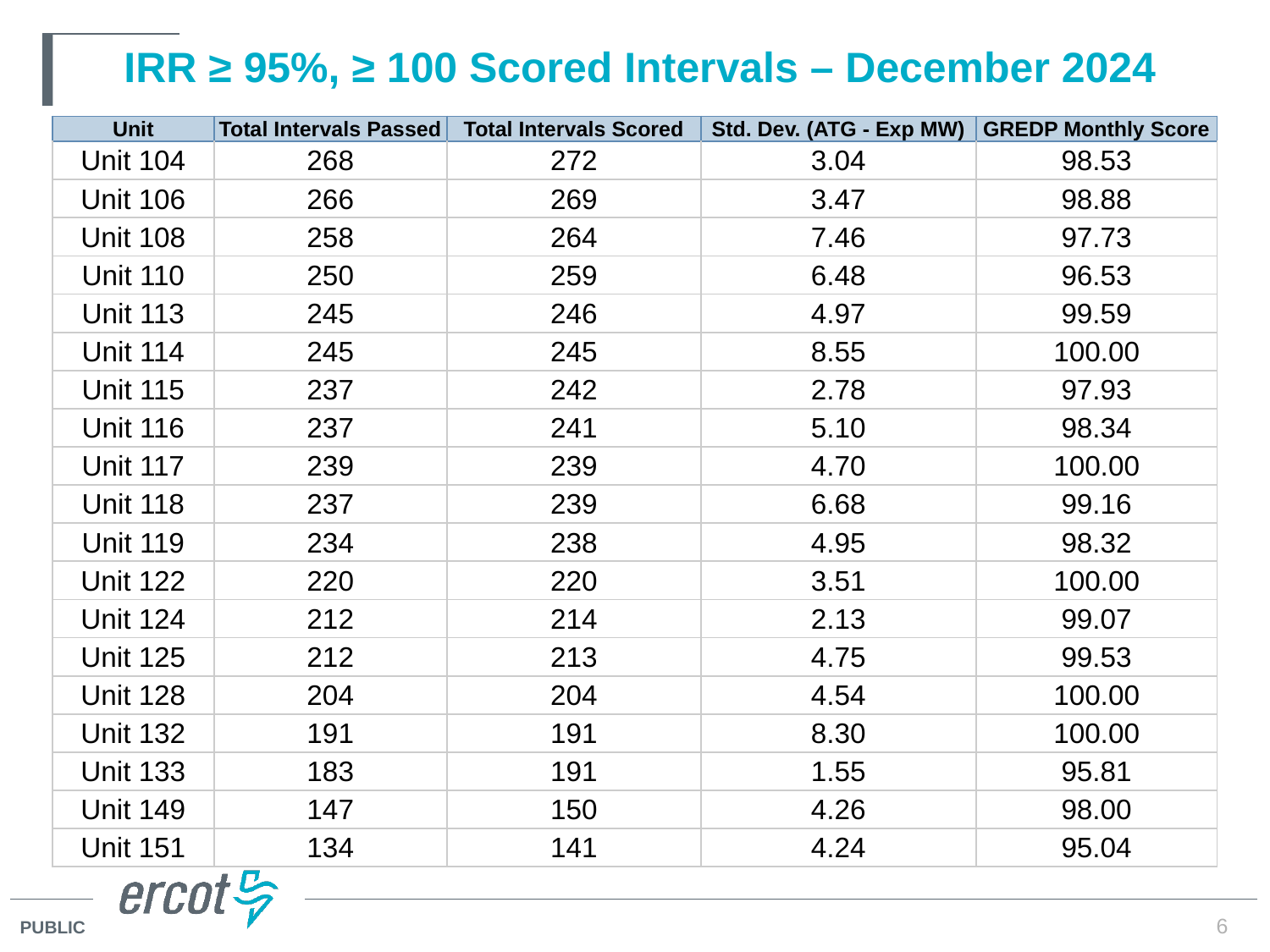

# IRR ≥ 95%, ≥ 100 Scored Intervals – December 2024
| Unit | Total Intervals Passed | Total Intervals Scored | Std. Dev. (ATG - Exp MW) | GREDP Monthly Score |
| --- | --- | --- | --- | --- |
| Unit 104 | 268 | 272 | 3.04 | 98.53 |
| Unit 106 | 266 | 269 | 3.47 | 98.88 |
| Unit 108 | 258 | 264 | 7.46 | 97.73 |
| Unit 110 | 250 | 259 | 6.48 | 96.53 |
| Unit 113 | 245 | 246 | 4.97 | 99.59 |
| Unit 114 | 245 | 245 | 8.55 | 100.00 |
| Unit 115 | 237 | 242 | 2.78 | 97.93 |
| Unit 116 | 237 | 241 | 5.10 | 98.34 |
| Unit 117 | 239 | 239 | 4.70 | 100.00 |
| Unit 118 | 237 | 239 | 6.68 | 99.16 |
| Unit 119 | 234 | 238 | 4.95 | 98.32 |
| Unit 122 | 220 | 220 | 3.51 | 100.00 |
| Unit 124 | 212 | 214 | 2.13 | 99.07 |
| Unit 125 | 212 | 213 | 4.75 | 99.53 |
| Unit 128 | 204 | 204 | 4.54 | 100.00 |
| Unit 132 | 191 | 191 | 8.30 | 100.00 |
| Unit 133 | 183 | 191 | 1.55 | 95.81 |
| Unit 149 | 147 | 150 | 4.26 | 98.00 |
| Unit 151 | 134 | 141 | 4.24 | 95.04 |
6